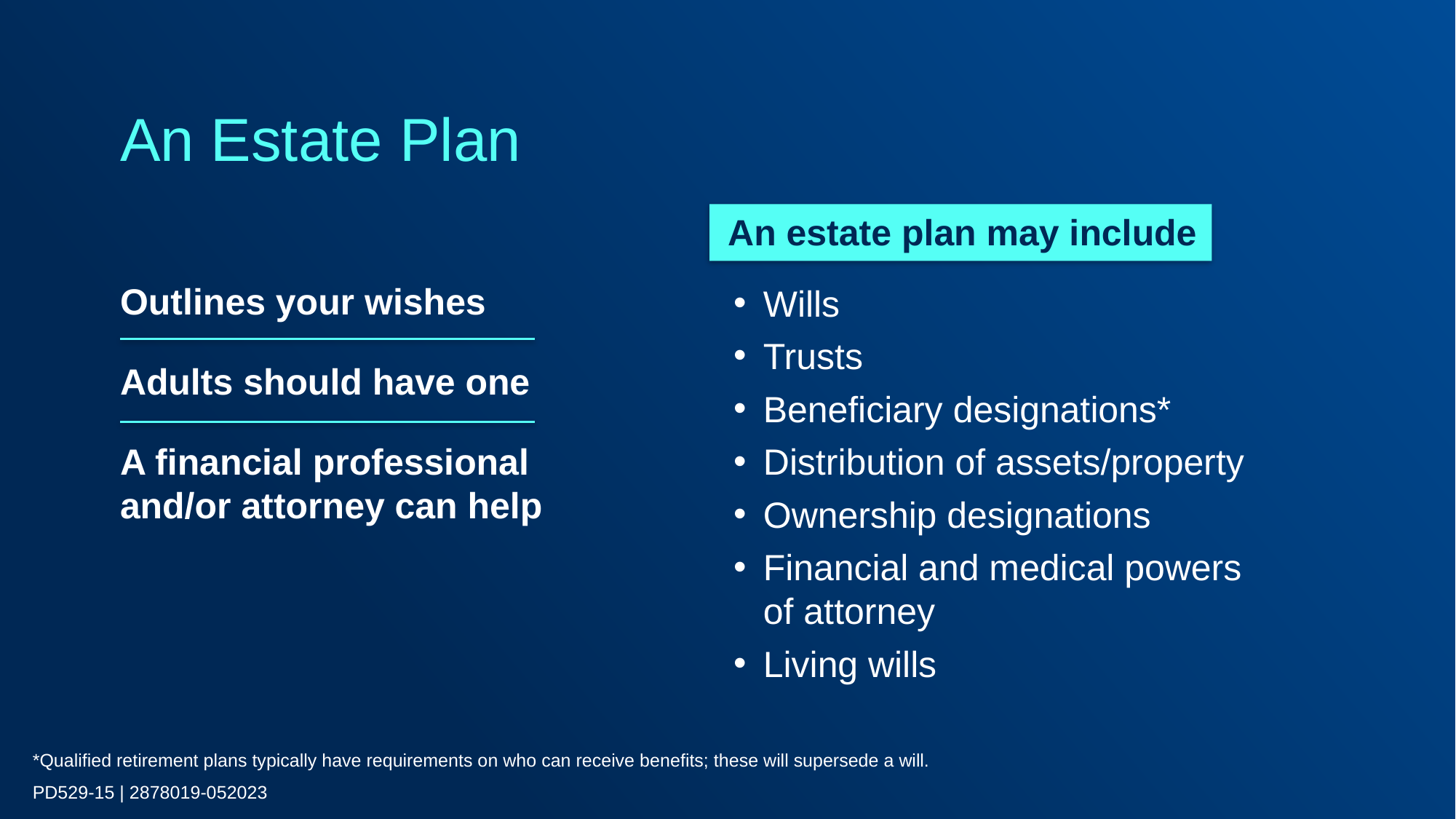

# An Estate Plan

An estate plan may include
Wills
Trusts
Beneficiary designations*
Distribution of assets/property
Ownership designations
Financial and medical powers of attorney
Living wills
Outlines your wishes
Adults should have one
A financial professional and/or attorney can help
*Qualified retirement plans typically have requirements on who can receive benefits; these will supersede a will.
PD529-15 | 2878019-052023